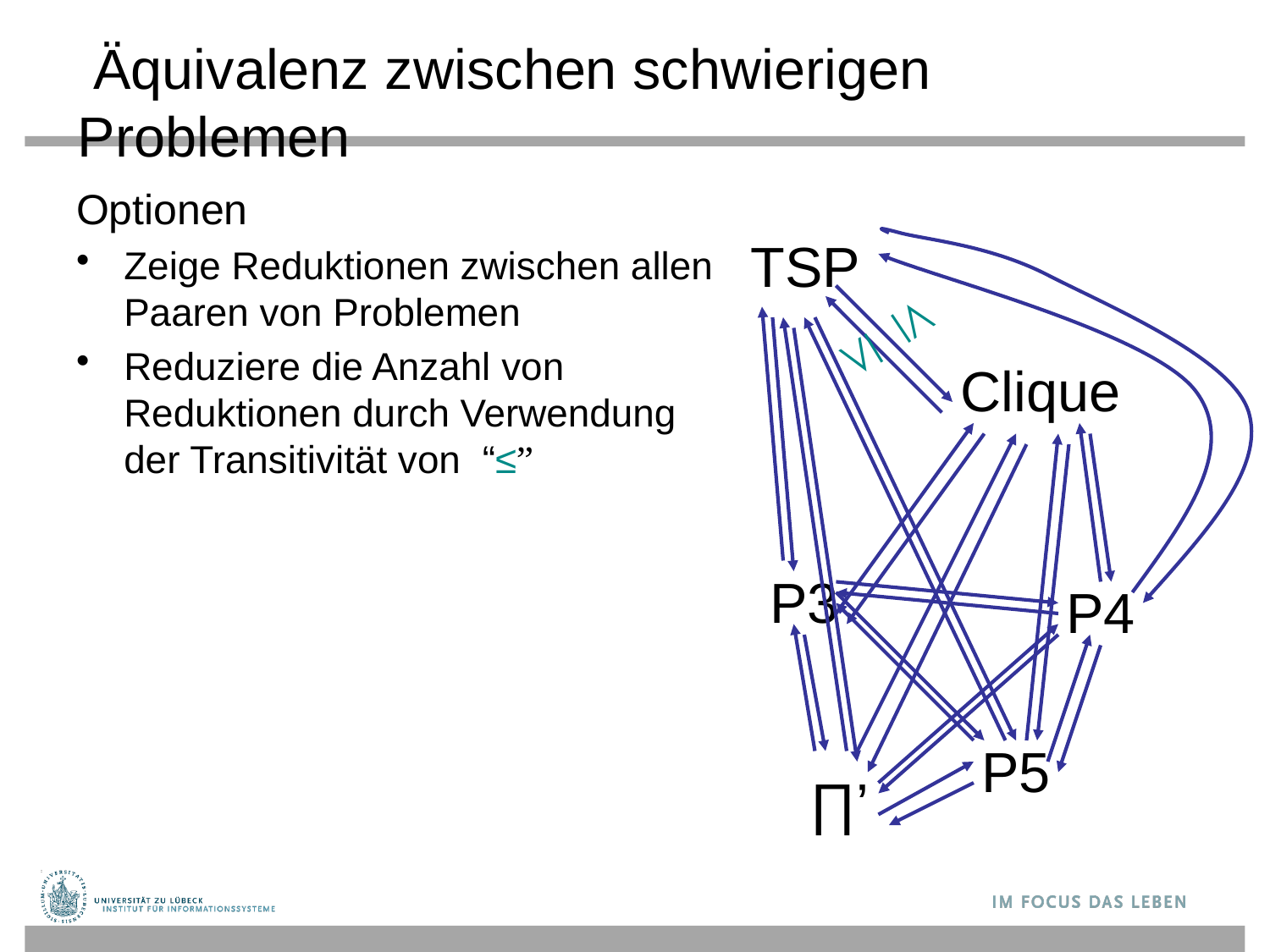

# Äquivalenz zwischen schwierigen Problemen
Optionen
Zeige Reduktionen zwischen allen Paaren von Problemen
Reduziere die Anzahl von Reduktionen durch Verwendung der Transitivität von  “≤”
TSP

≤

≤
Clique
P3
P4
P5
∏’